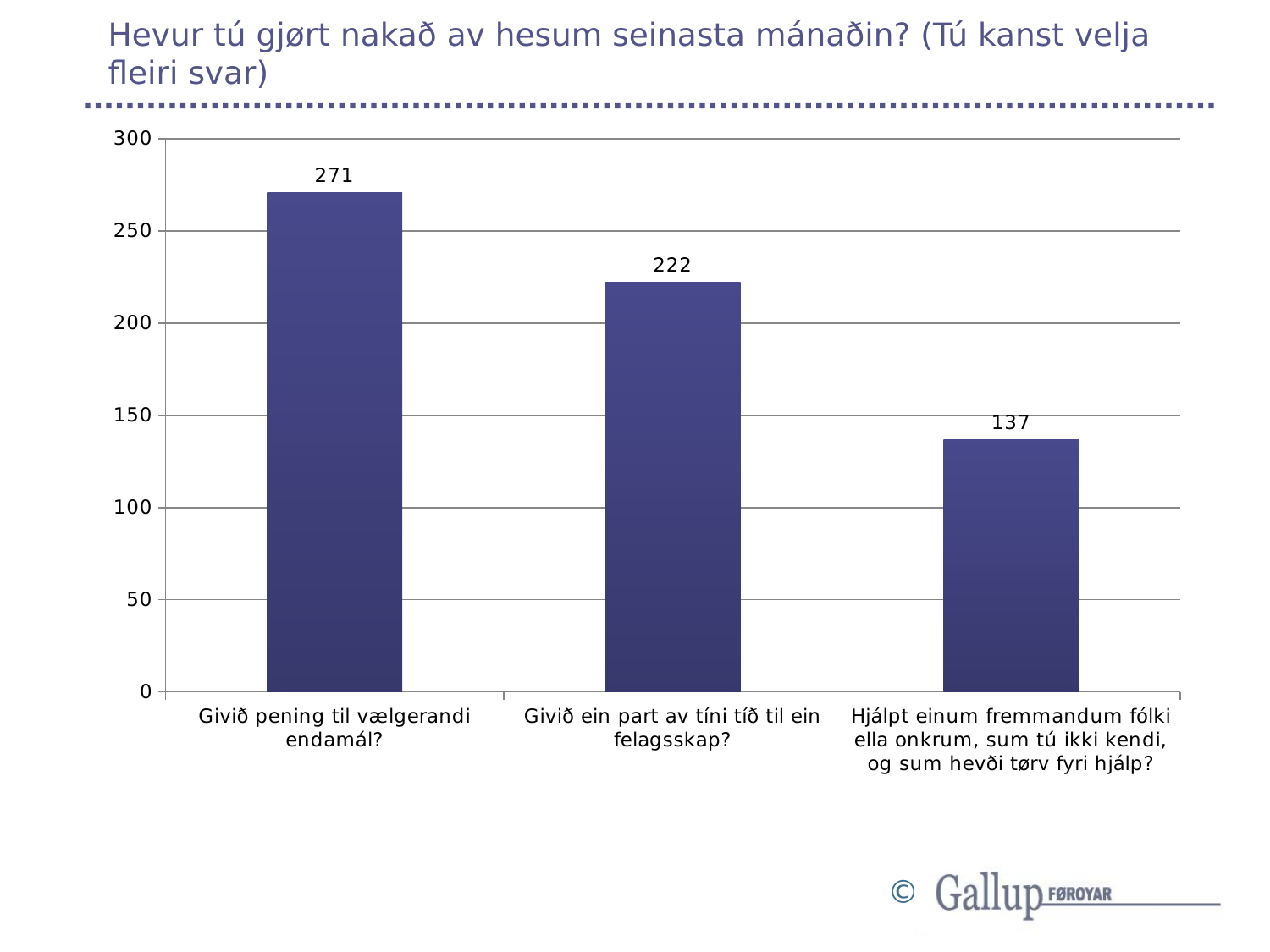

# Hevur tú gjørt nakað av hesum seinasta mánaðin? (Tú kanst velja fleiri svar)

### Chart

| Category | Øll |
|---|---|
| Givið pening til vælgerandi endamál? | 271.0 |
| Givið ein part av tíni tíð til ein felagsskap? | 222.0 |
| Hjálpt einum fremmandum fólki ella onkrum, sum tú ikki kendi, og sum hevði tørv fyri hjálp? | 137.0 |